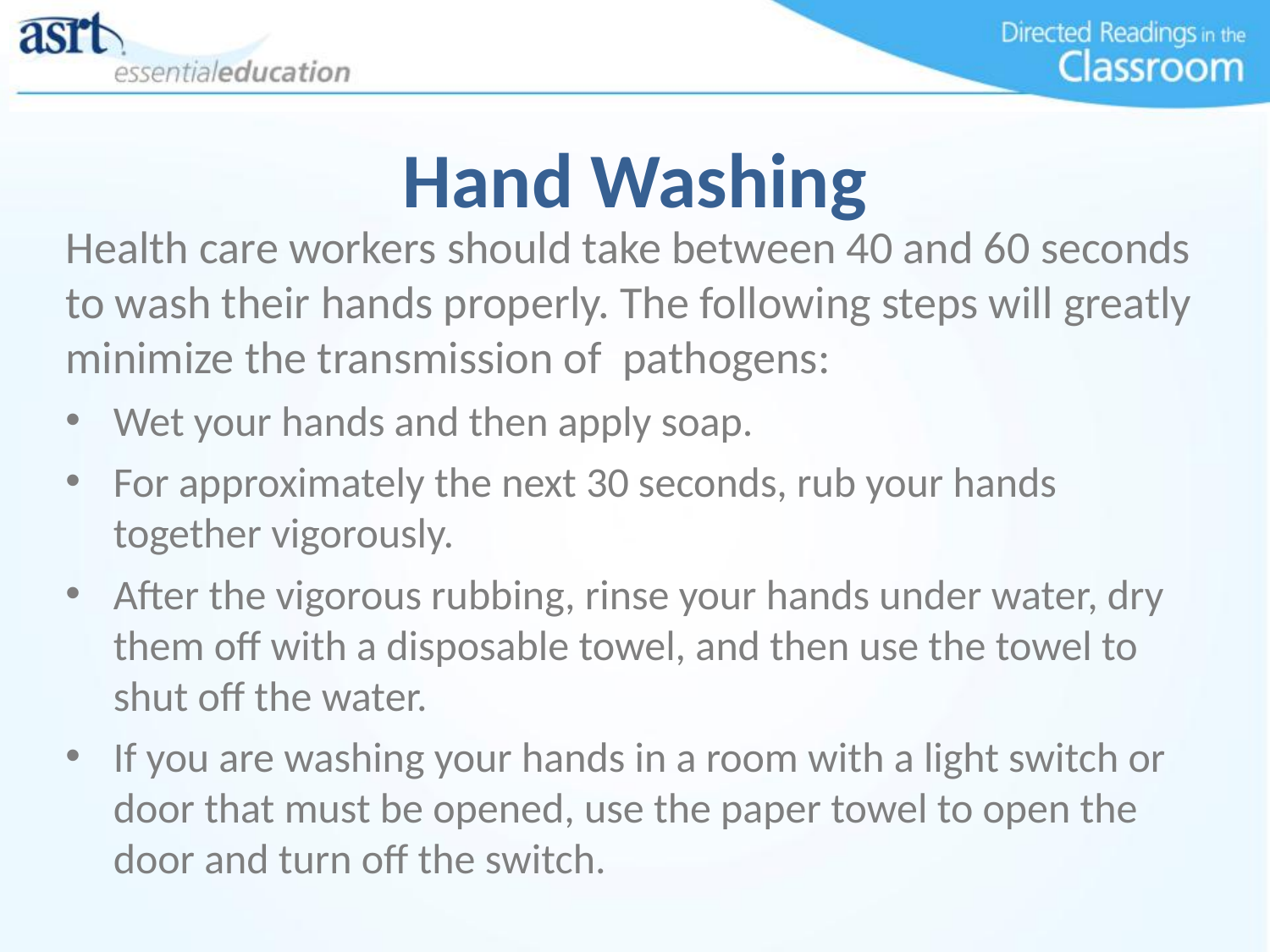

# Hand Washing
Health care workers should take between 40 and 60 seconds to wash their hands properly. The following steps will greatly minimize the transmission of  pathogens:
Wet your hands and then apply soap.
For approximately the next 30 seconds, rub your hands together vigorously.
After the vigorous rubbing, rinse your hands under water, dry them off with a disposable towel, and then use the towel to shut off the water.
If you are washing your hands in a room with a light switch or door that must be opened, use the paper towel to open the door and turn off the switch.